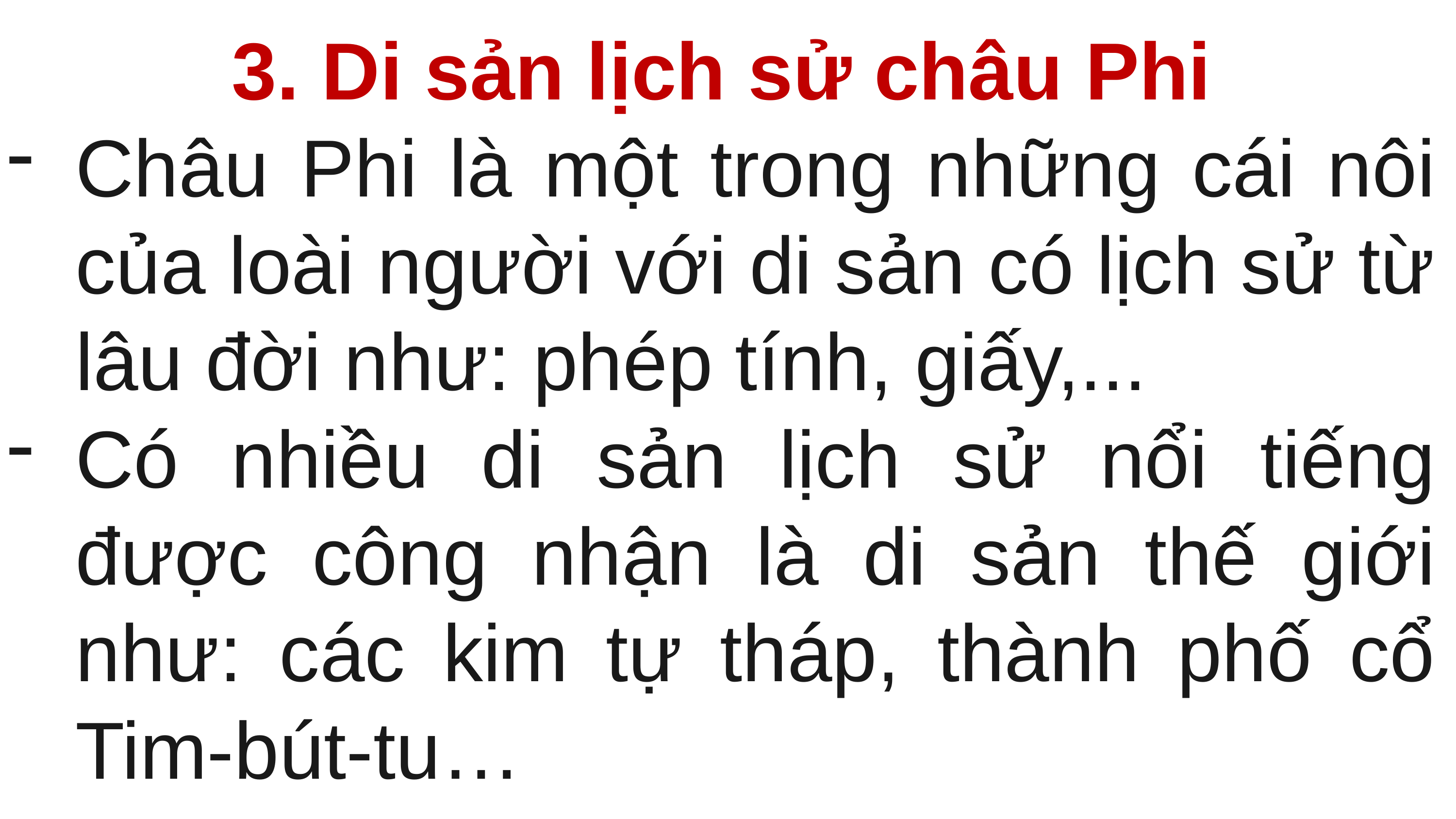

3. Di sản lịch sử châu Phi
Châu Phi là một trong những cái nôi của loài người với di sản có lịch sử từ lâu đời như: phép tính, giấy,...
Có nhiều di sản lịch sử nổi tiếng được công nhận là di sản thế giới như: các kim tự tháp, thành phố cổ Tim-bút-tu…